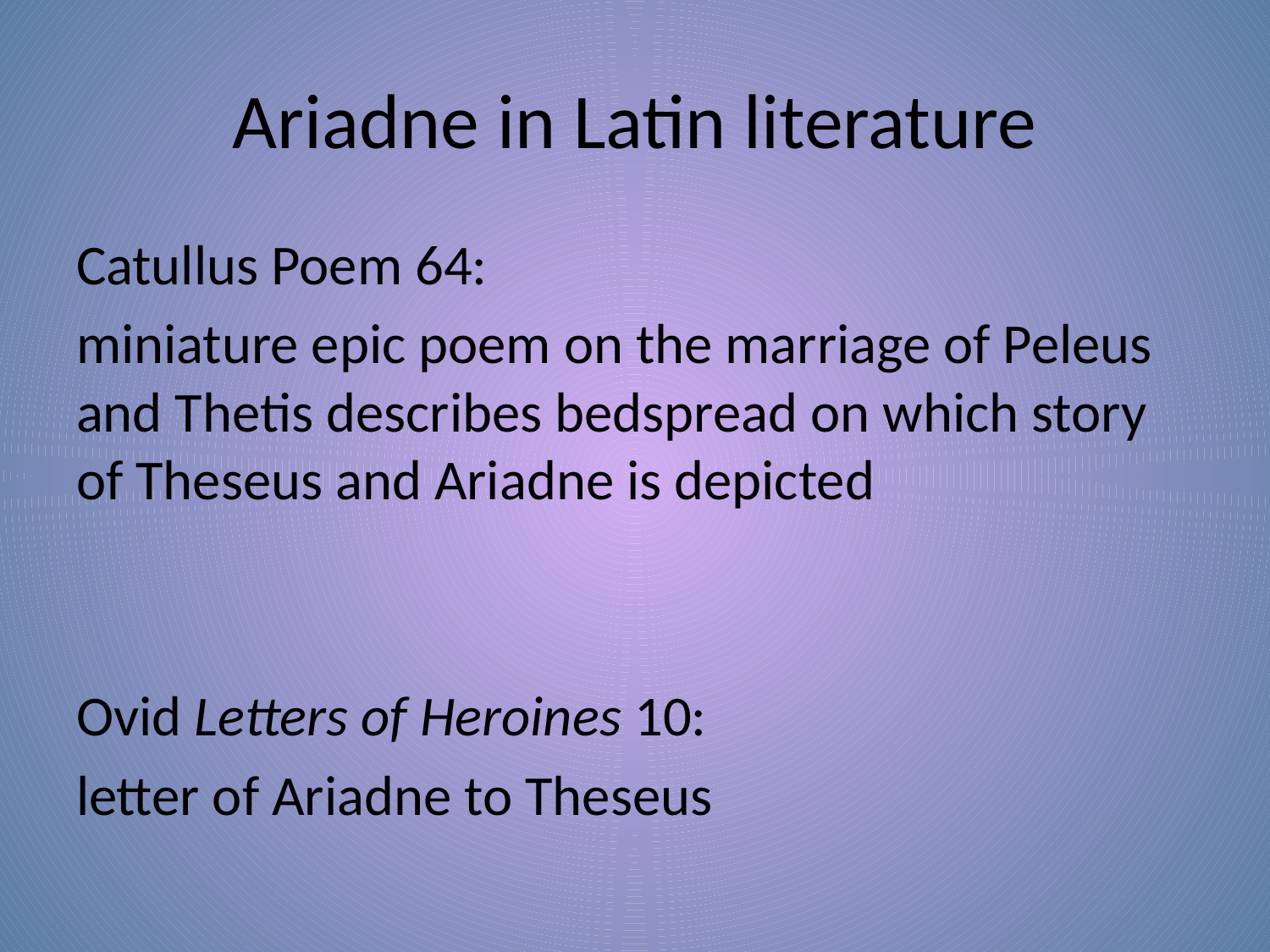

# Ariadne in Latin literature
Catullus Poem 64:
miniature epic poem on the marriage of Peleus and Thetis describes bedspread on which story of Theseus and Ariadne is depicted

Ovid Letters of Heroines 10:
letter of Ariadne to Theseus